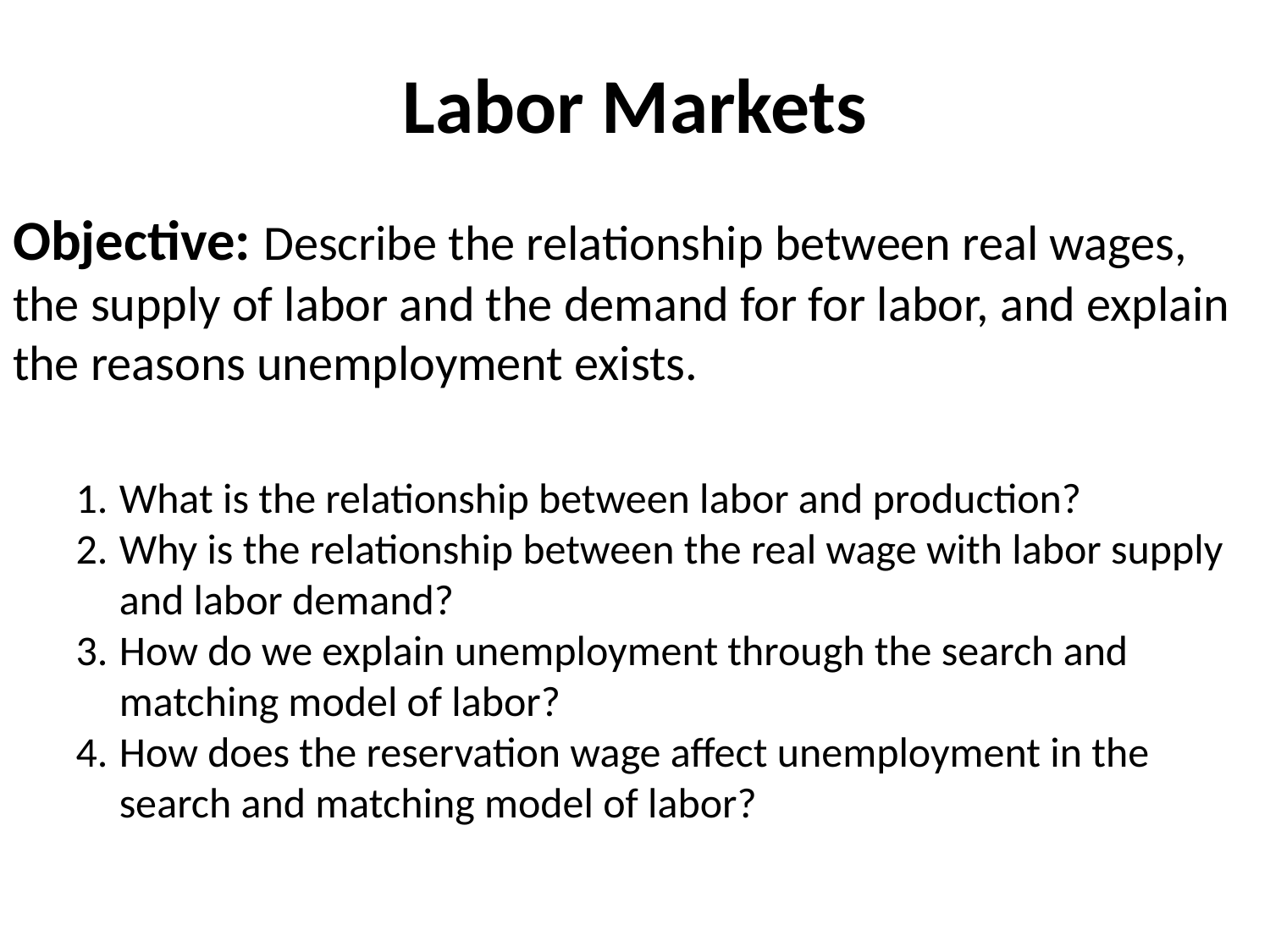

Labor Markets
Objective: Describe the relationship between real wages, the supply of labor and the demand for for labor, and explain the reasons unemployment exists.
What is the relationship between labor and production?
Why is the relationship between the real wage with labor supply and labor demand?
How do we explain unemployment through the search and matching model of labor?
How does the reservation wage affect unemployment in the search and matching model of labor?